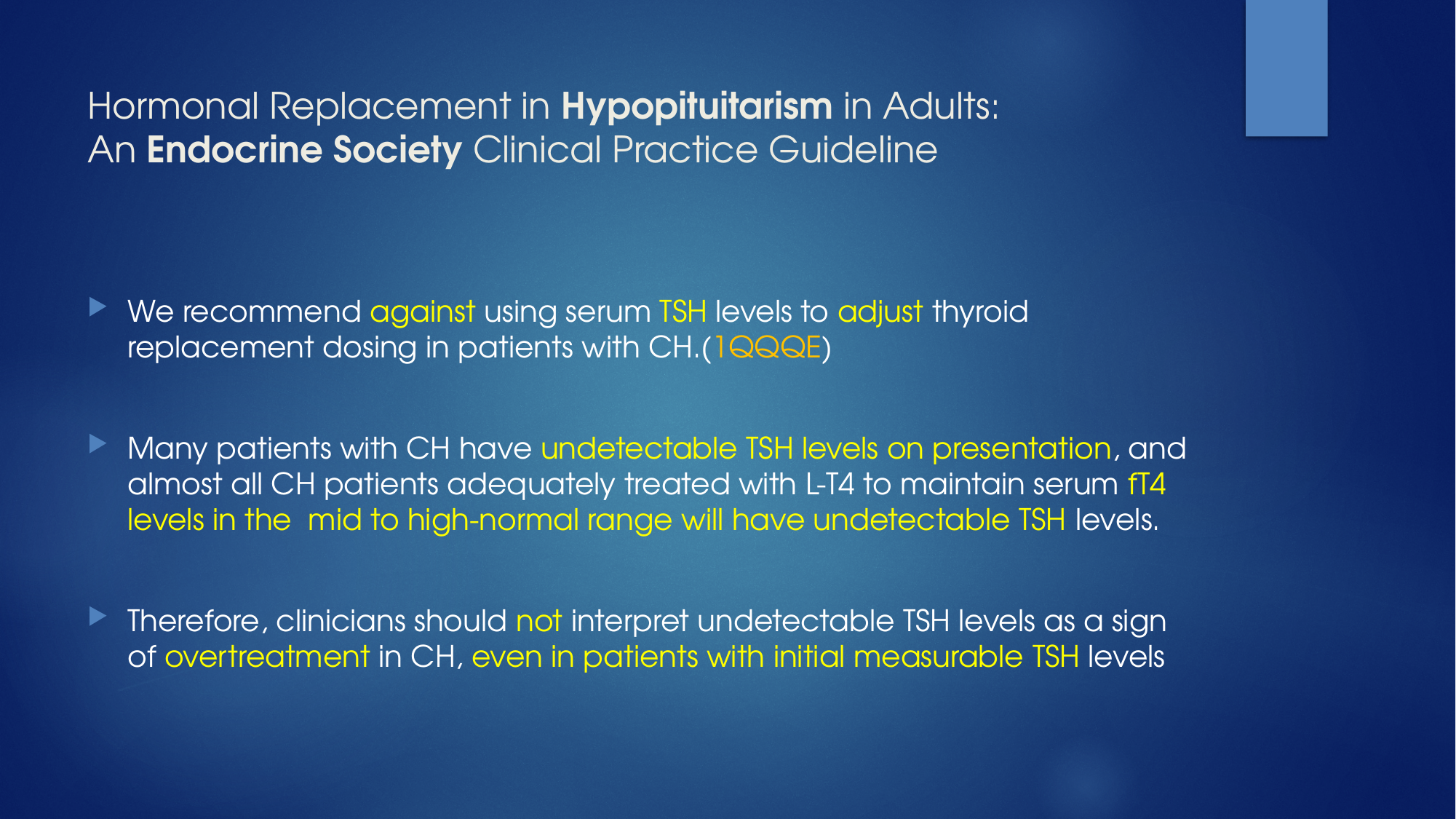

# Hormonal Replacement in Hypopituitarism in Adults: An Endocrine Society Clinical Practice Guideline

We recommend against using serum TSH levels to adjust thyroid replacement dosing in patients with CH.(1QQQE)

Many patients with CH have undetectable TSH levels on presentation, and almost all CH patients adequately treated with L-T4 to maintain serum fT4 levels in the  mid to high-normal range will have undetectable TSH levels.

Therefore, clinicians should not interpret undetectable TSH levels as a sign of overtreatment in CH, even in patients with initial measurable TSH levels